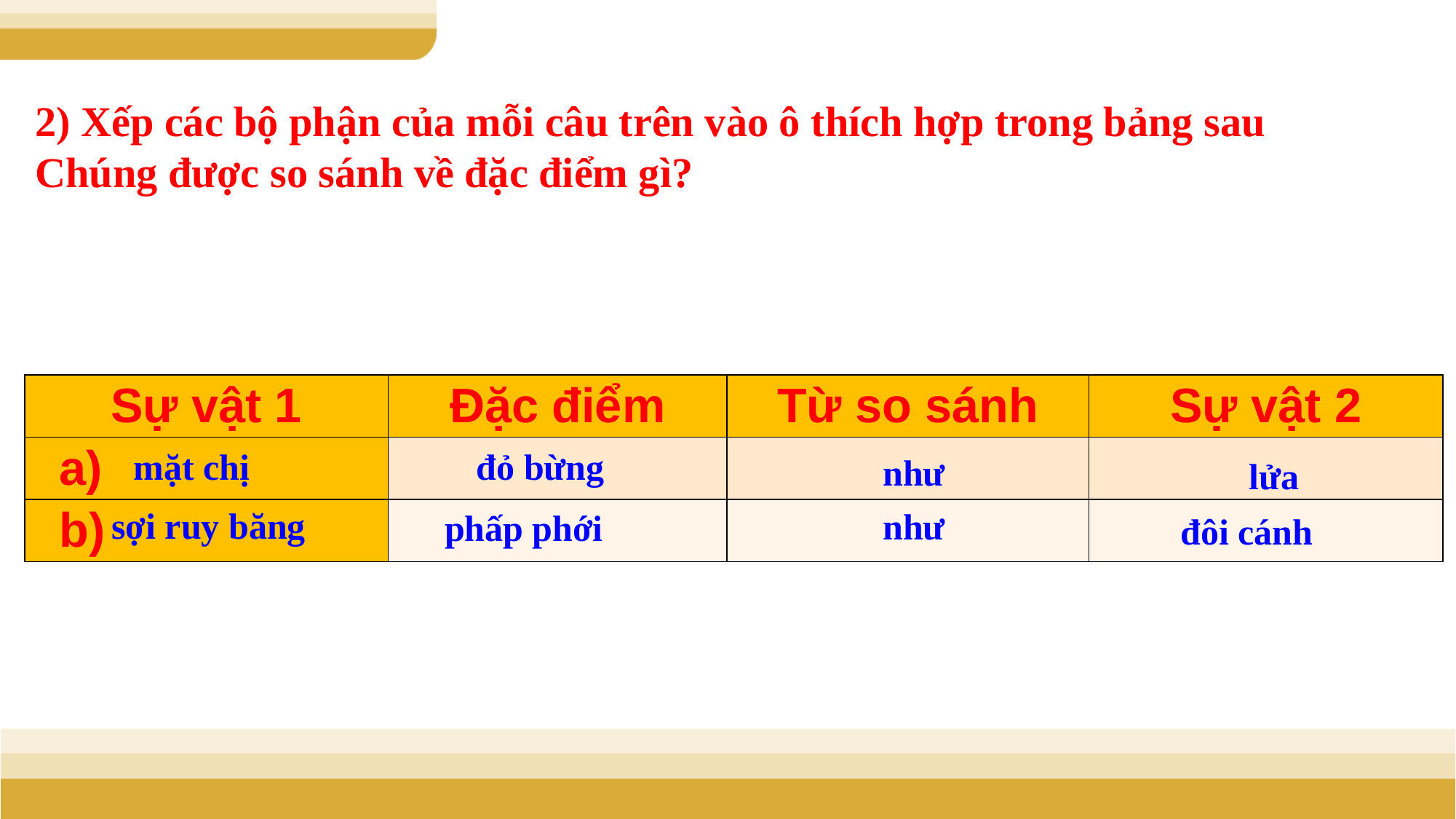

2) Xếp các bộ phận của mỗi câu trên vào ô thích hợp trong bảng sau
Chúng được so sánh về đặc điểm gì?

| Sự vật 1 | Đặc điểm | Từ so sánh | Sự vật 2 |
| --- | --- | --- | --- |
| a) |  |  |  |
| b) |  |  |  |
mặt chị
đỏ bừng
như
lửa
sợi ruy băng
như
phấp phới
đôi cánh